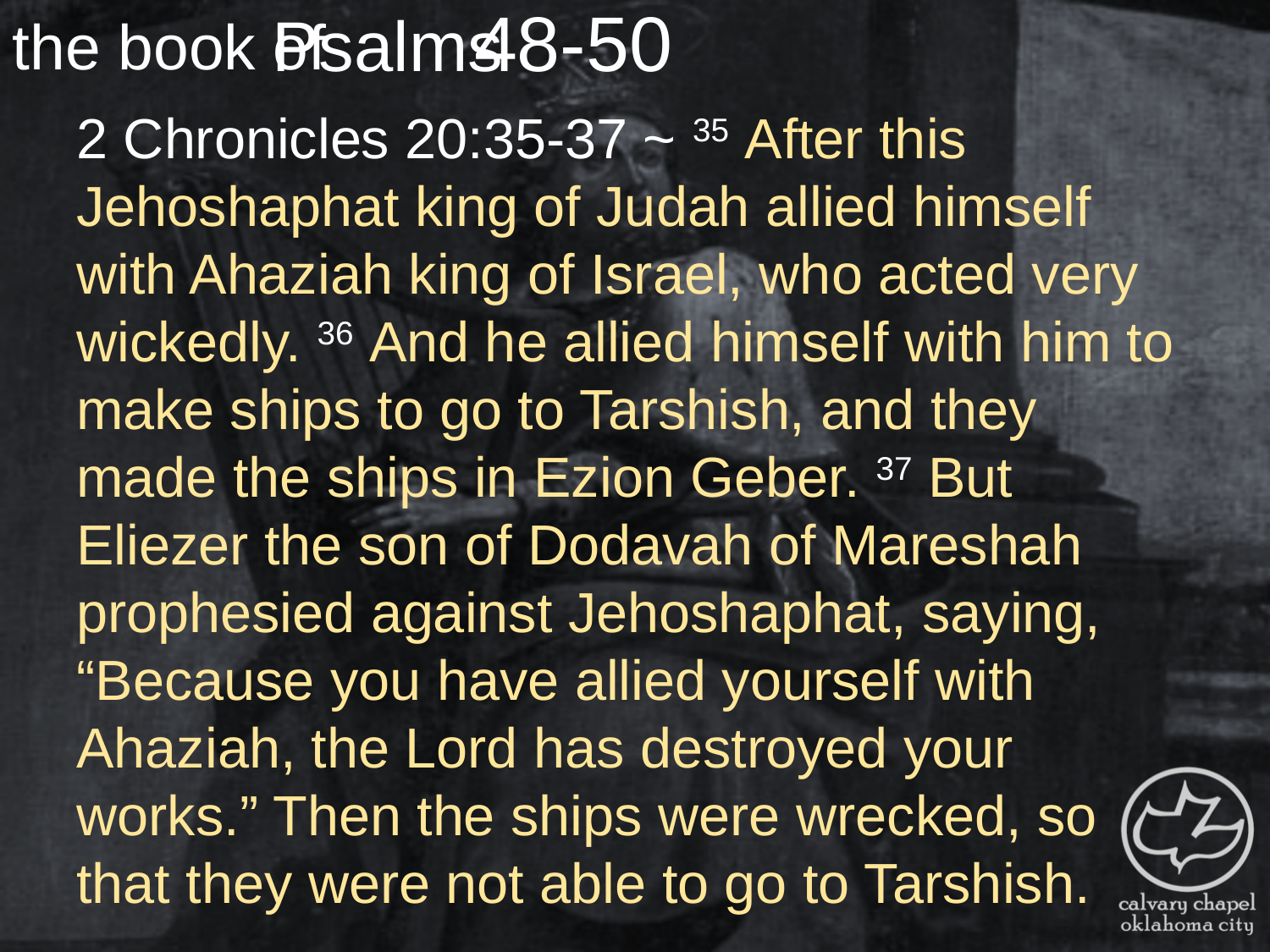

the book of
48-50
Psalms
2 Chronicles 20:35-37 ~ 35 After this Jehoshaphat king of Judah allied himself with Ahaziah king of Israel, who acted very wickedly. 36 And he allied himself with him to make ships to go to Tarshish, and they made the ships in Ezion Geber. 37 But Eliezer the son of Dodavah of Mareshah prophesied against Jehoshaphat, saying, “Because you have allied yourself with Ahaziah, the Lord has destroyed your works.” Then the ships were wrecked, so that they were not able to go to Tarshish.